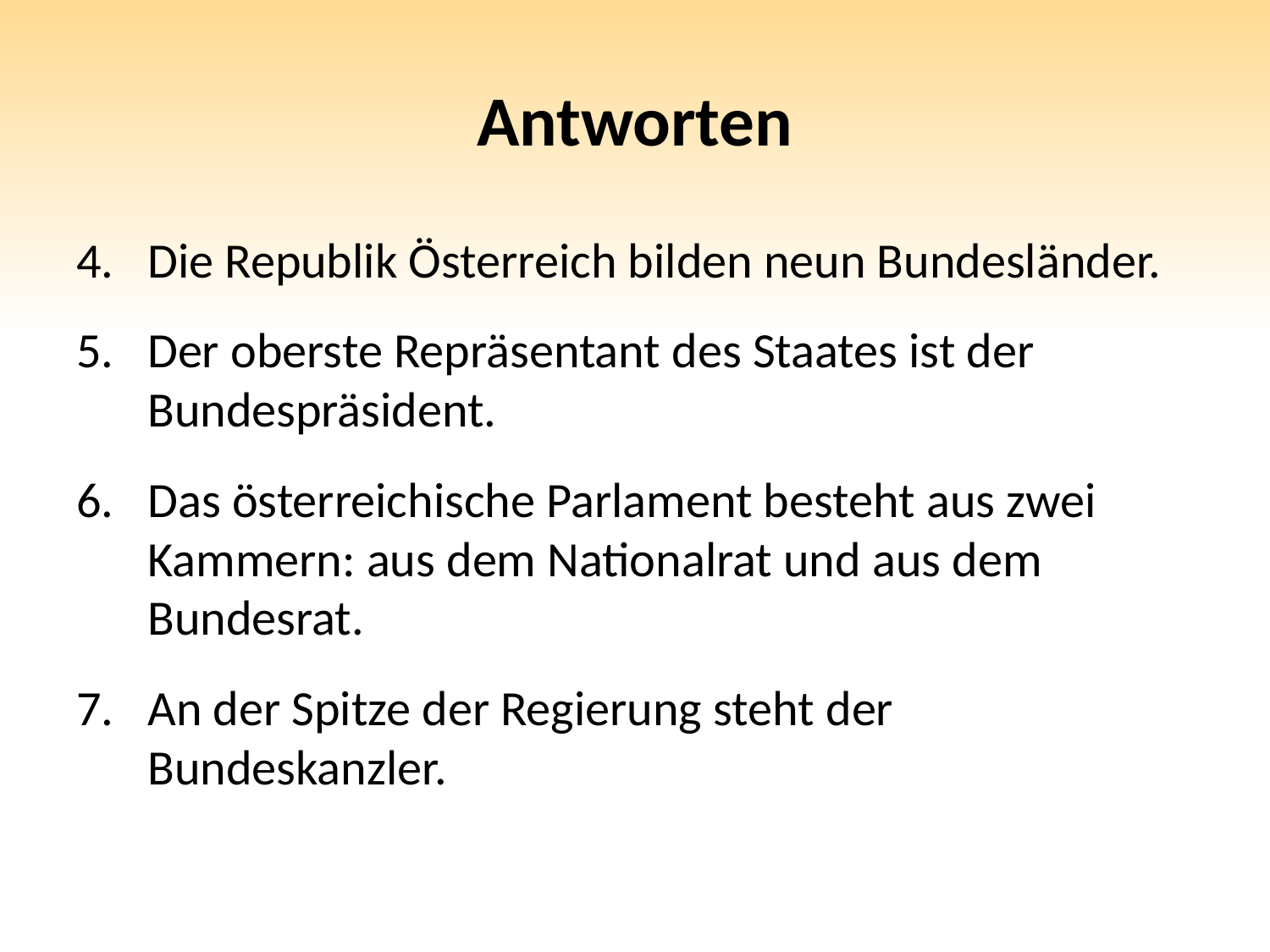

# Antworten
Die Republik Österreich bilden neun Bundesländer.
Der oberste Repräsentant des Staates ist der Bundespräsident.
Das österreichische Parlament besteht aus zwei Kammern: aus dem Nationalrat und aus dem Bundesrat.
An der Spitze der Regierung steht der Bundeskanzler.